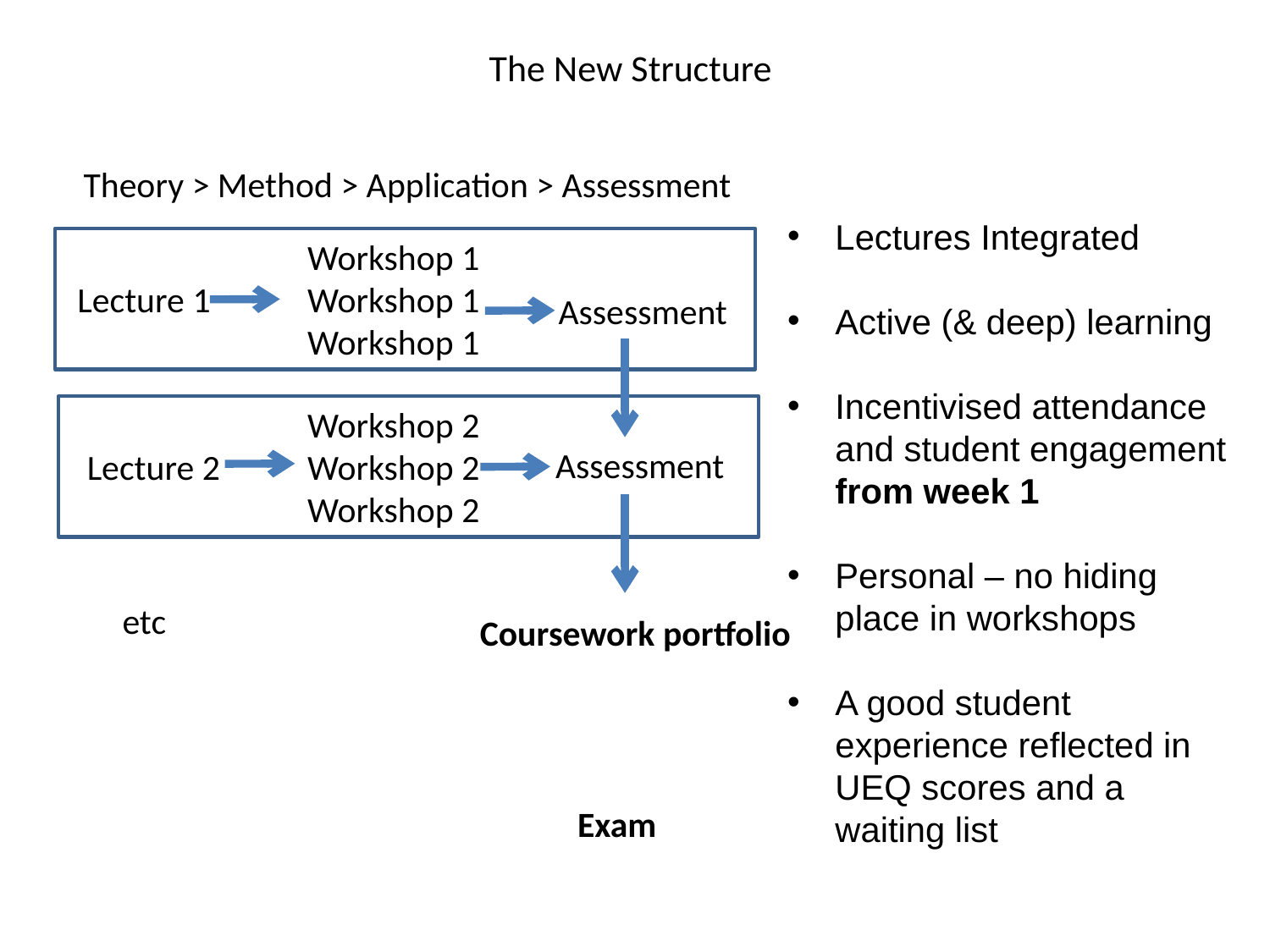

# The New Structure
Theory > Method > Application > Assessment

Lectures Integrated

Active (& deep) learning

Incentivised attendance and student engagement from week 1

Personal – no hiding place in workshops

A good student experience reflected in UEQ scores and a waiting list

Workshop 1
Workshop 1
Workshop 1
Lecture 1
Assessment
Workshop 2
Workshop 2
Workshop 2

Assessment
Lecture 2
etc
Coursework portfolio
Exam